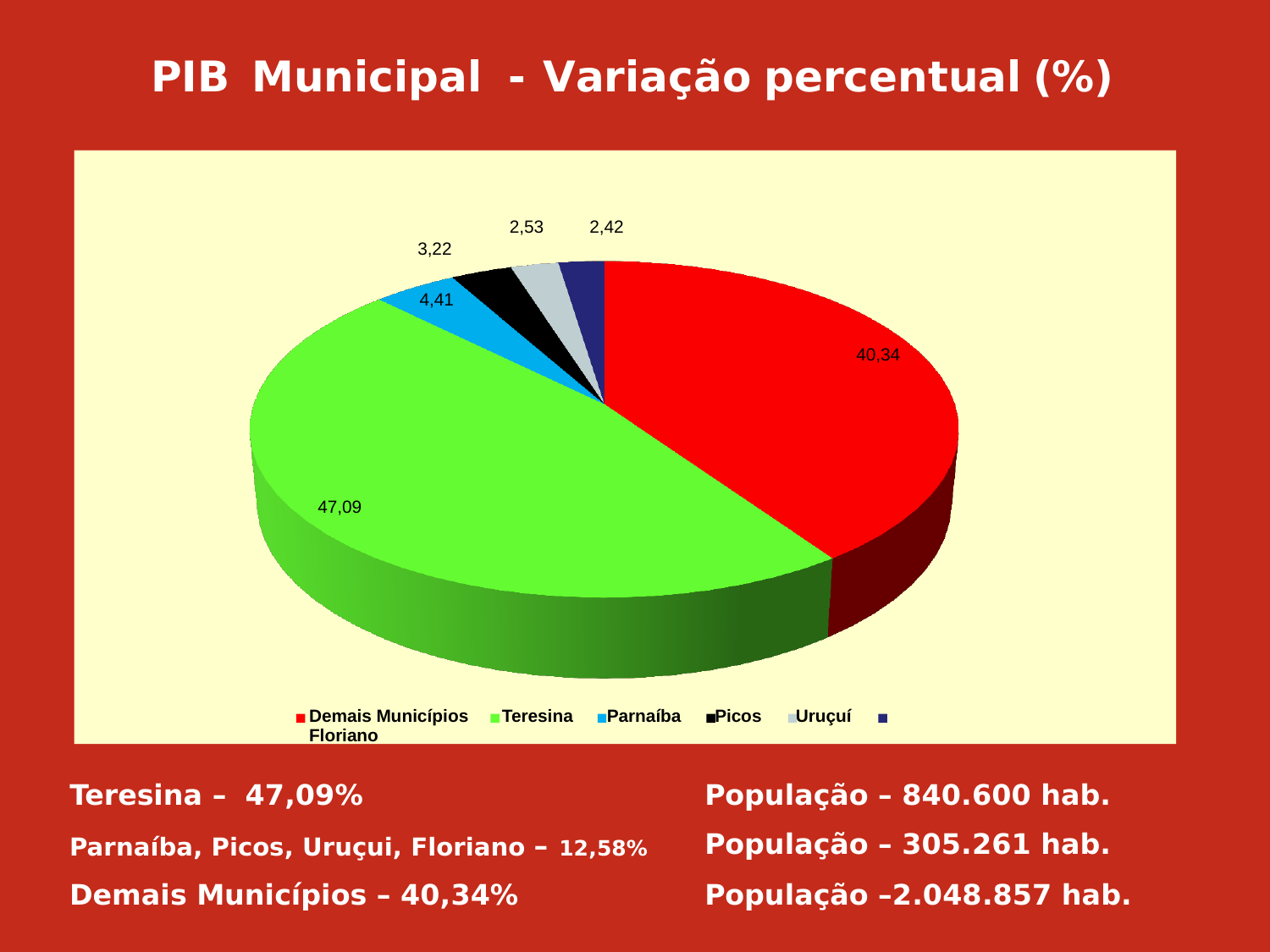

PIB
Municipal
-
Variação
percentual
(%)

2,53         2,42
3,22
4,41
40,34
47,09
Demais Municípios      Teresina      Parnaíba      Picos      Uruçuí      Floriano

Teresina –
47,09%
População
População
População
– 840.600 hab.
– 305.261 hab.
–2.048.857 hab.
Parnaíba, Picos, Uruçui, Floriano –
Demais Municípios – 40,34%
12,58%